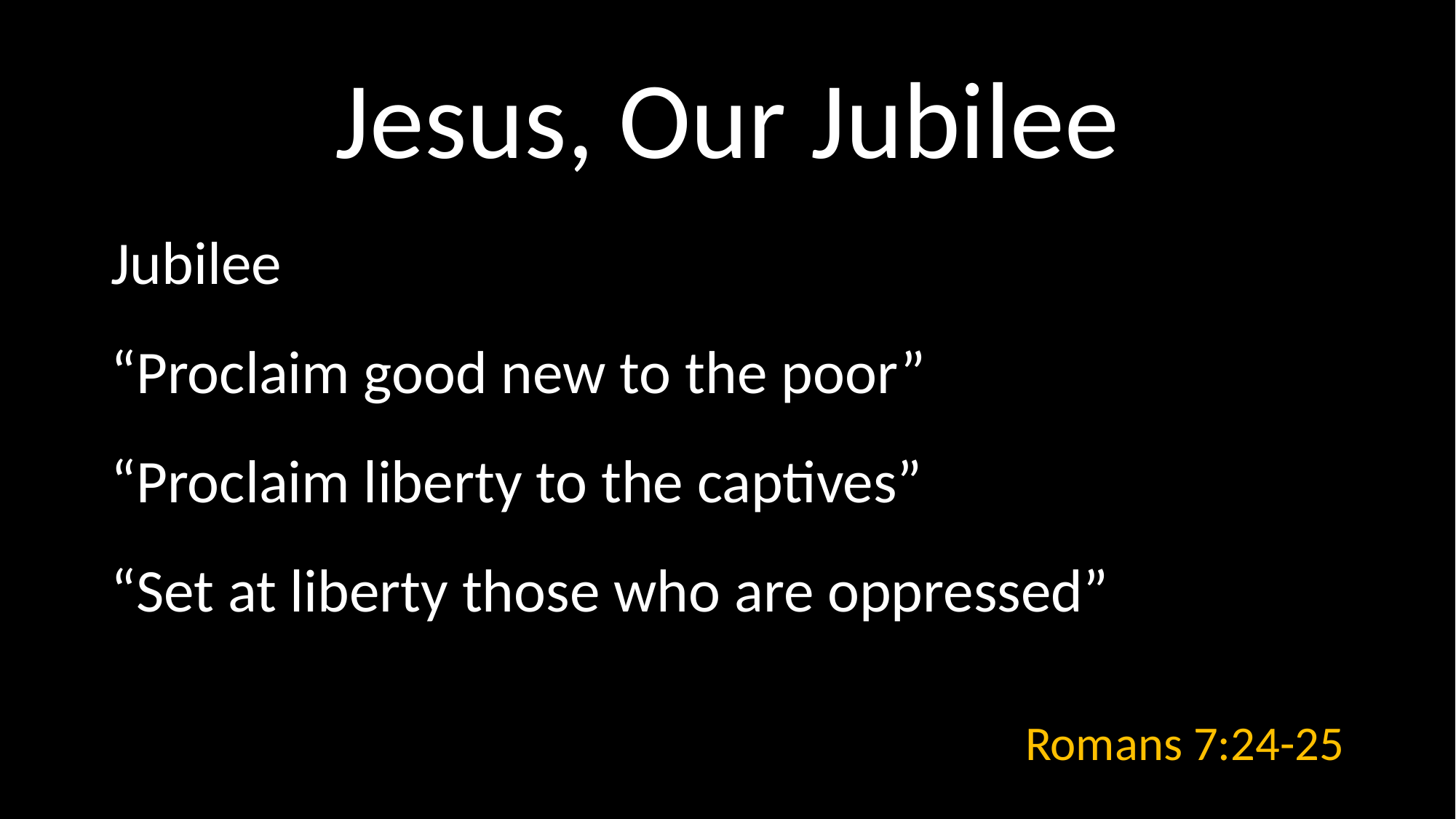

# Jesus, Our Jubilee
Jubilee
“Proclaim good new to the poor”
“Proclaim liberty to the captives”
“Set at liberty those who are oppressed”
Romans 7:24-25